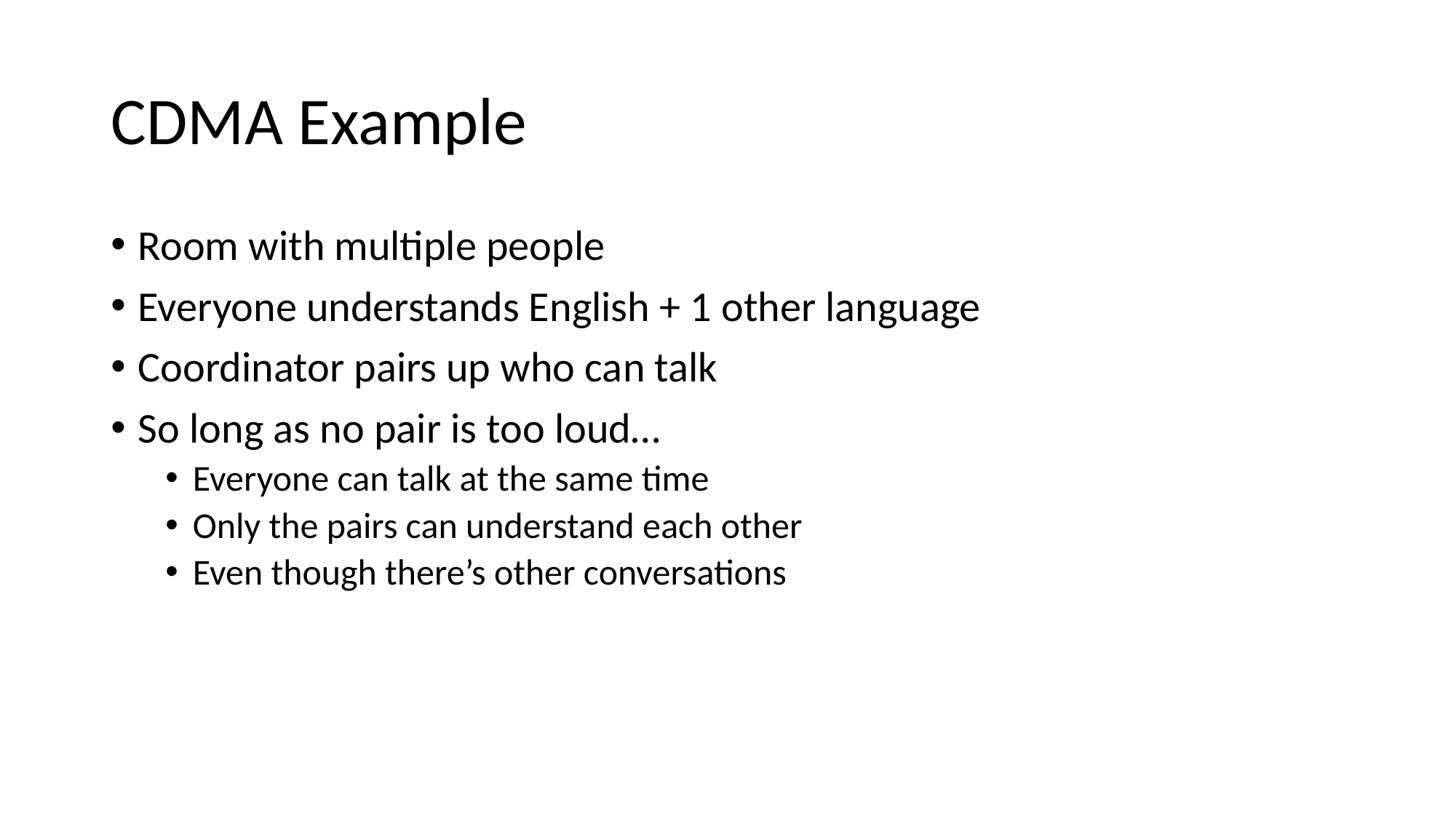

# CDMA Example
Room with multiple people
Everyone understands English + 1 other language
Coordinator pairs up who can talk
So long as no pair is too loud…
Everyone can talk at the same time
Only the pairs can understand each other
Even though there’s other conversations